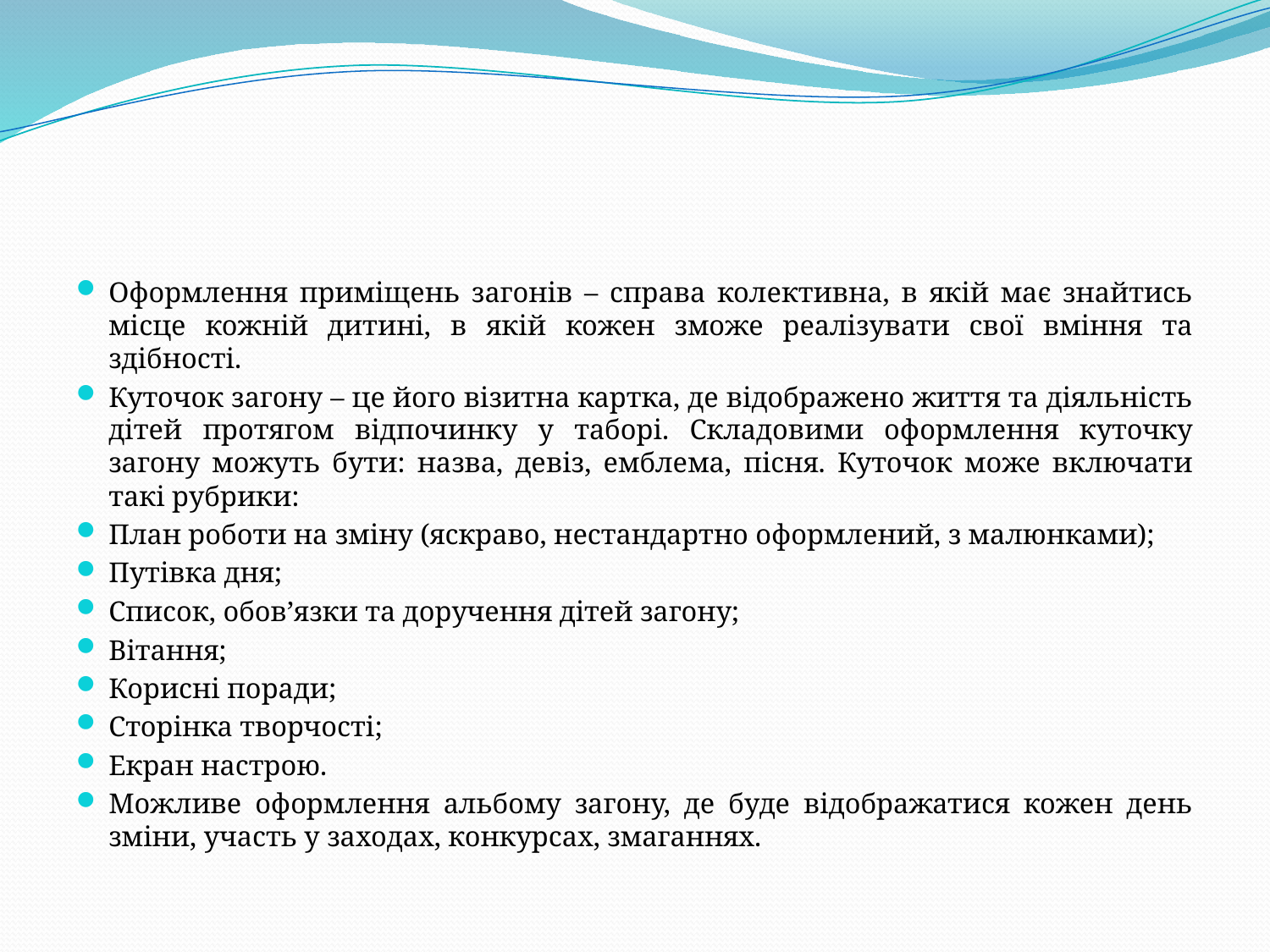

#
Оформлення приміщень загонів – справа колективна, в якій має знайтись місце кожній дитині, в якій кожен зможе реалізувати свої вміння та здібності.
Куточок загону – це його візитна картка, де відображено життя та діяльність дітей протягом відпочинку у таборі. Складовими оформлення куточку загону можуть бути: назва, девіз, емблема, пісня. Куточок може включати такі рубрики:
План роботи на зміну (яскраво, нестандартно оформлений, з малюнками);
Путівка дня;
Список, обов’язки та доручення дітей загону;
Вітання;
Корисні поради;
Сторінка творчості;
Екран настрою.
Можливе оформлення альбому загону, де буде відображатися кожен день зміни, участь у заходах, конкурсах, змаганнях.